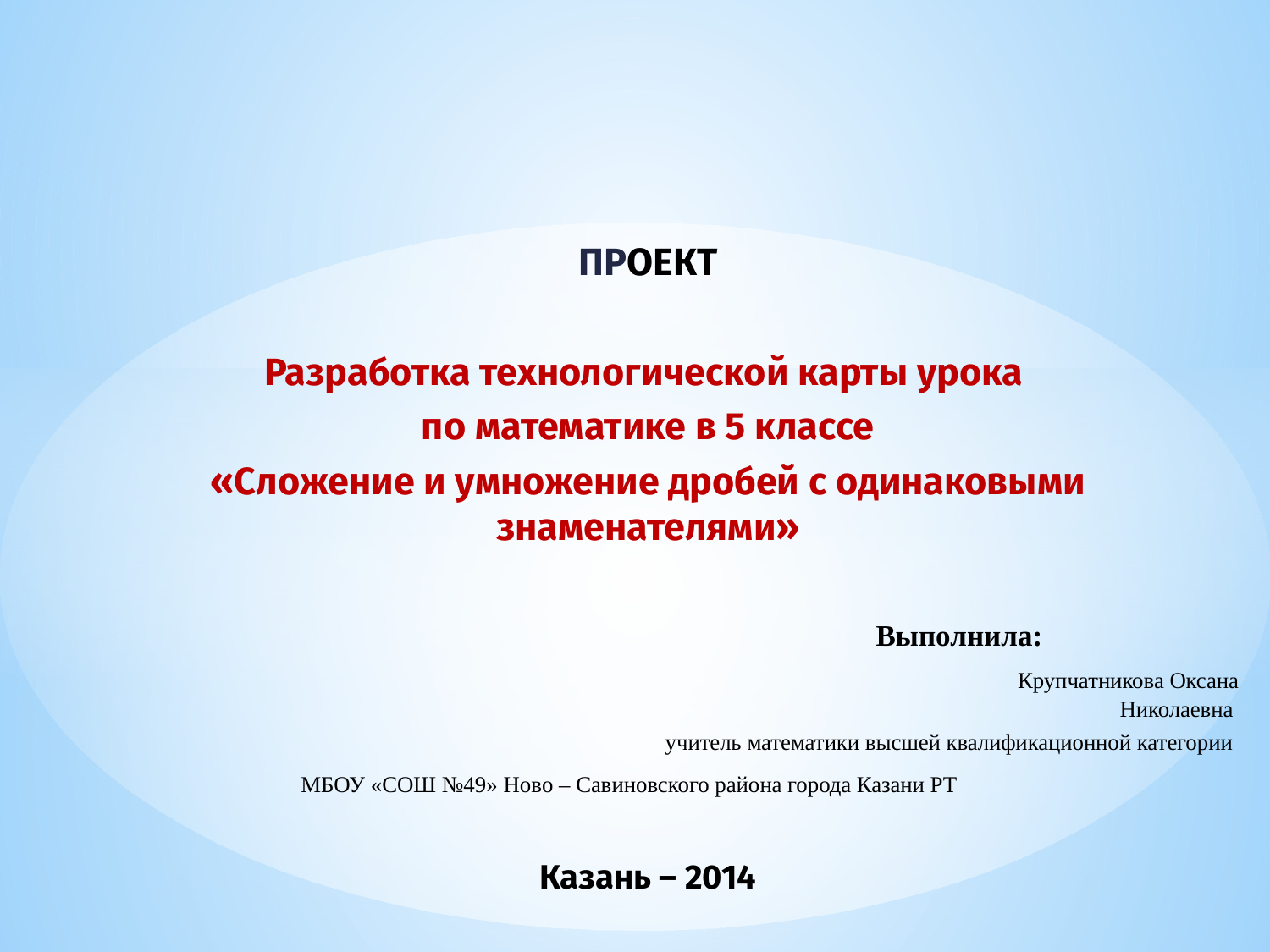

#

ПРОЕКТ

Разработка технологической карты урока
по математике в 5 классе
«Сложение и умножение дробей с одинаковыми знаменателями»

                                                                                     Выполнила:
                                                                                                                               Крупчатникова Оксана Николаевна
учитель математики высшей квалификационной категории
МБОУ «СОШ №49» Ново – Савиновского района города Казани РТ

Казань – 2014